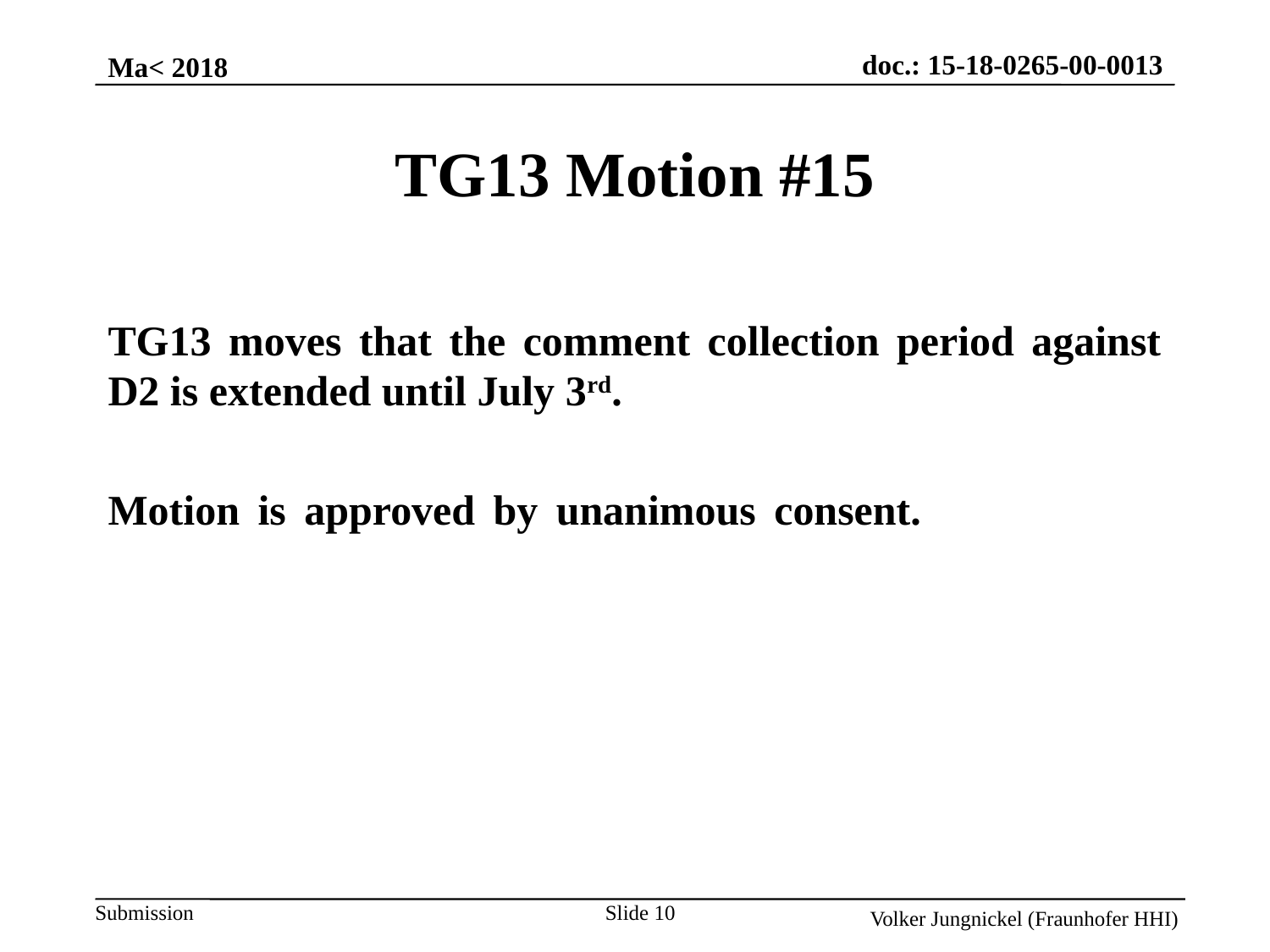

Ma< 2018
TG13 Motion #15
TG13 moves that the comment collection period against D2 is extended until July 3rd.

Motion is approved by unanimous consent.
Slide 10
Volker Jungnickel (Fraunhofer HHI)